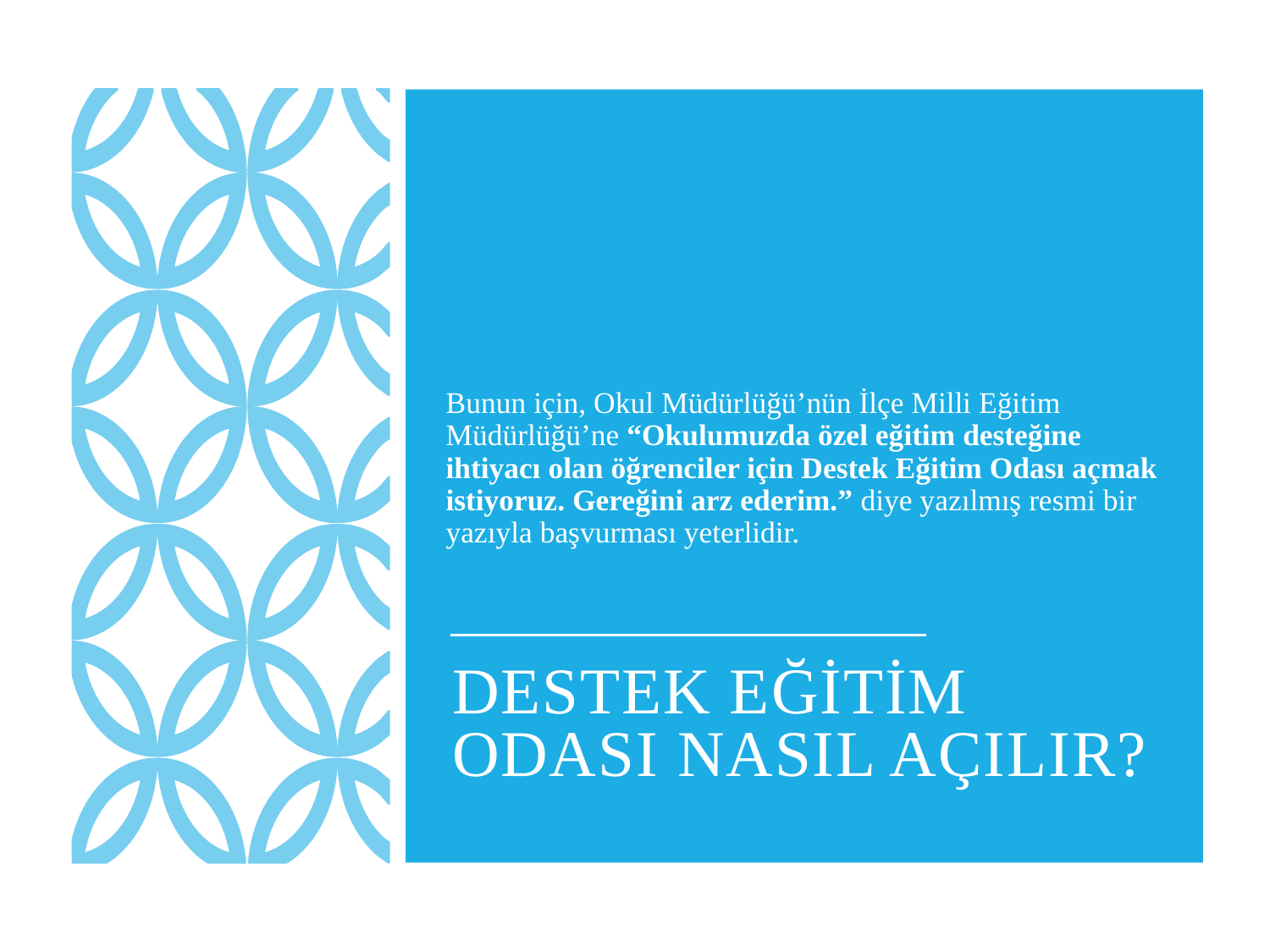

Bunun için, Okul Müdürlüğü’nün İlçe Milli Eğitim Müdürlüğü’ne “Okulumuzda özel eğitim desteğine ihtiyacı olan öğrenciler için Destek Eğitim Odası açmak istiyoruz. Gereğini arz ederim.” diye yazılmış resmi bir yazıyla başvurması yeterlidir.

# Destek Eğitim Odası Nasıl Açılır?